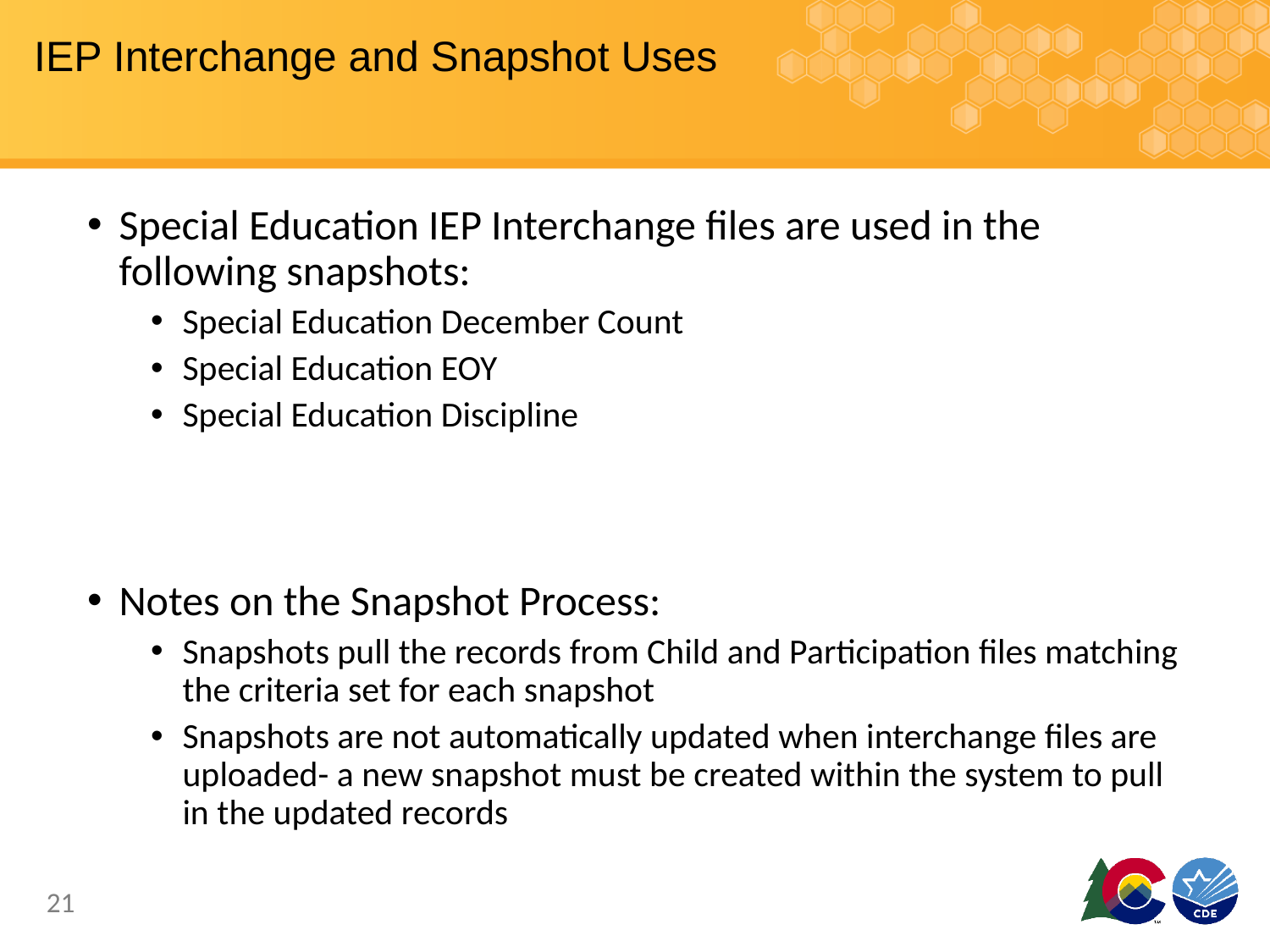

# IEP Interchange and Snapshot Uses
Special Education IEP Interchange files are used in the following snapshots:
Special Education December Count
Special Education EOY
Special Education Discipline

Notes on the Snapshot Process:
Snapshots pull the records from Child and Participation files matching the criteria set for each snapshot
Snapshots are not automatically updated when interchange files are uploaded- a new snapshot must be created within the system to pull in the updated records

21